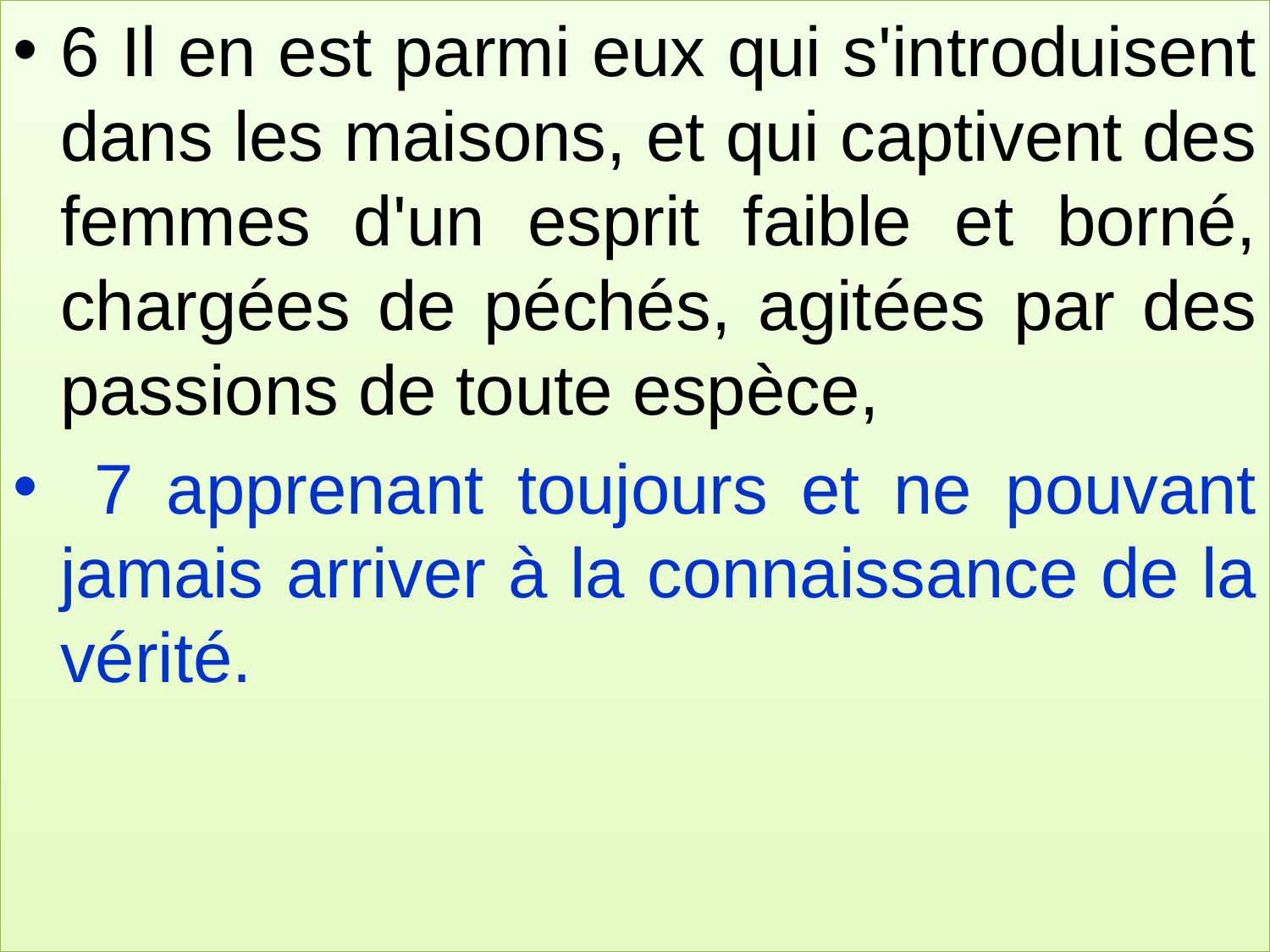

6 Il en est parmi eux qui s'introduisent dans les maisons, et qui captivent des femmes d'un esprit faible et borné, chargées de péchés, agitées par des passions de toute espèce,
 7 apprenant toujours et ne pouvant jamais arriver à la connaissance de la vérité.